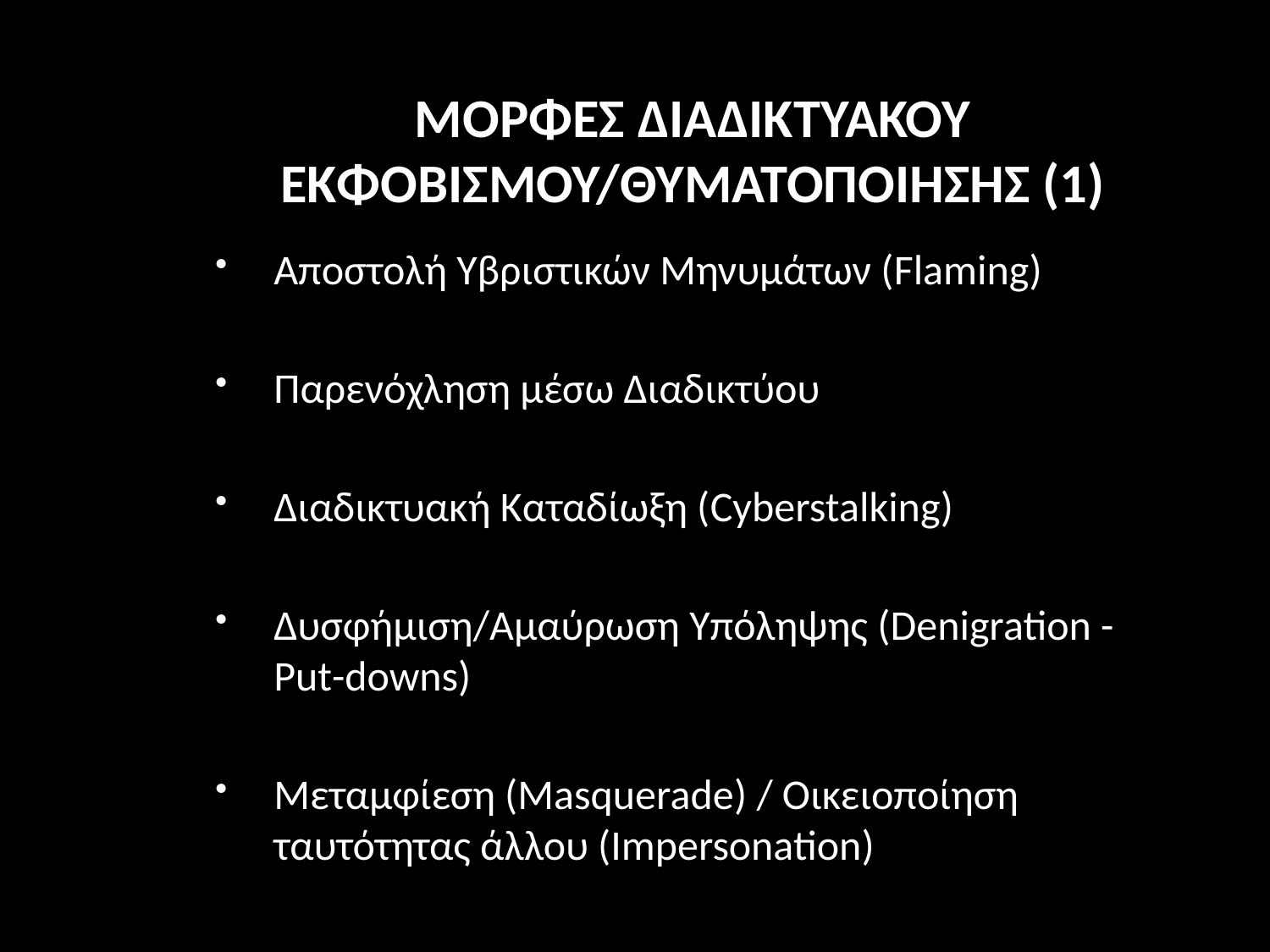

# ΜΟΡΦΕΣ ΔΙΑΔΙΚΤΥΑΚΟΥ ΕΚΦΟΒΙΣΜΟΥ/ΘΥΜΑΤΟΠΟΙΗΣΗΣ (1)
Αποστολή Υβριστικών Μηνυμάτων (Flaming)

Παρενόχληση μέσω Διαδικτύου

Διαδικτυακή Καταδίωξη (Cyberstalking)

Δυσφήμιση/Αμαύρωση Υπόληψης (Denigration - Put-downs)

Μεταμφίεση (Masquerade) / Οικειοποίηση ταυτότητας άλλου (Impersonation)